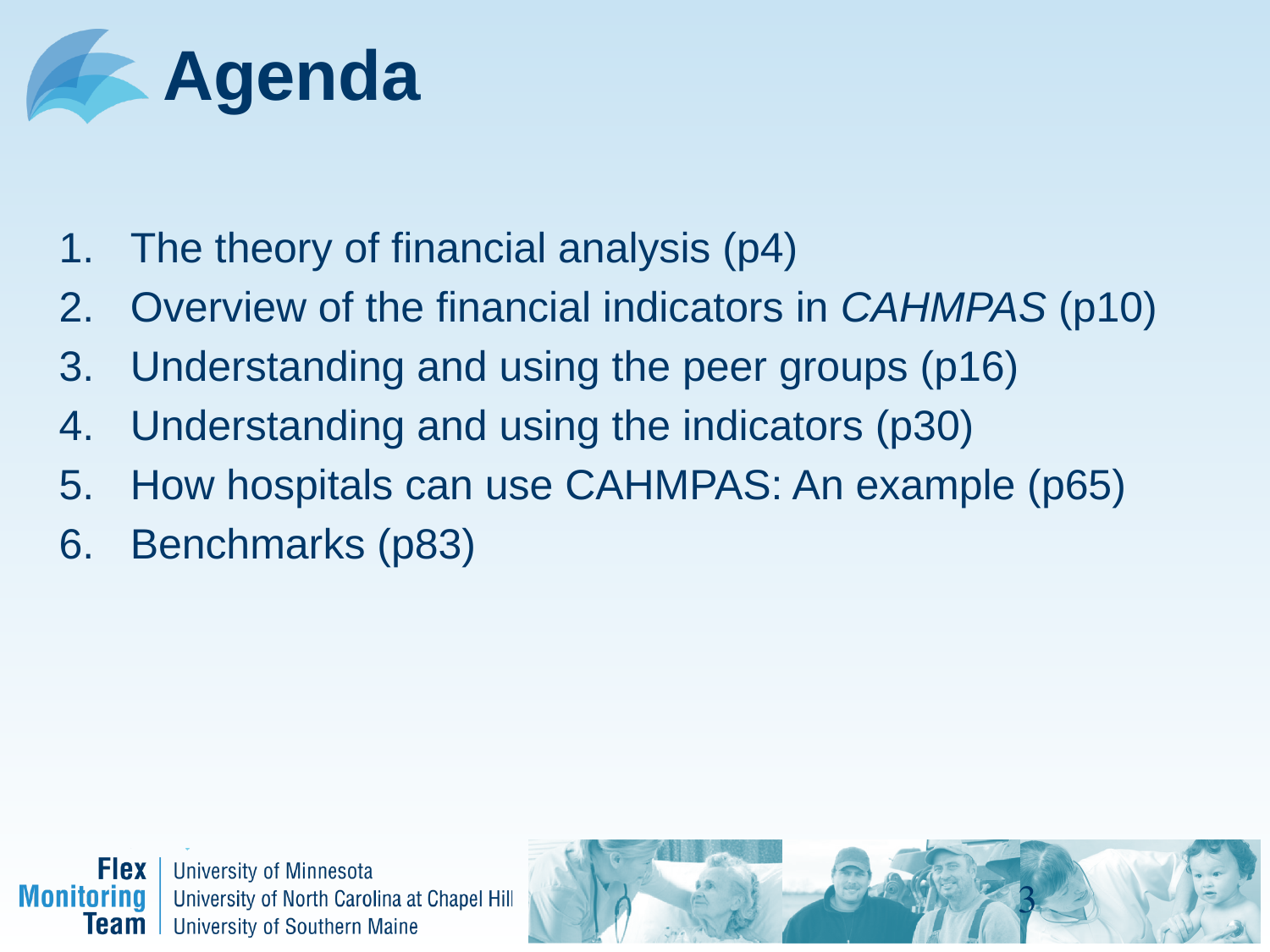

# Agenda
The theory of financial analysis (p4)
Overview of the financial indicators in CAHMPAS (p10)
Understanding and using the peer groups (p16)
Understanding and using the indicators (p30)
How hospitals can use CAHMPAS: An example (p65)
Benchmarks (p83)
3